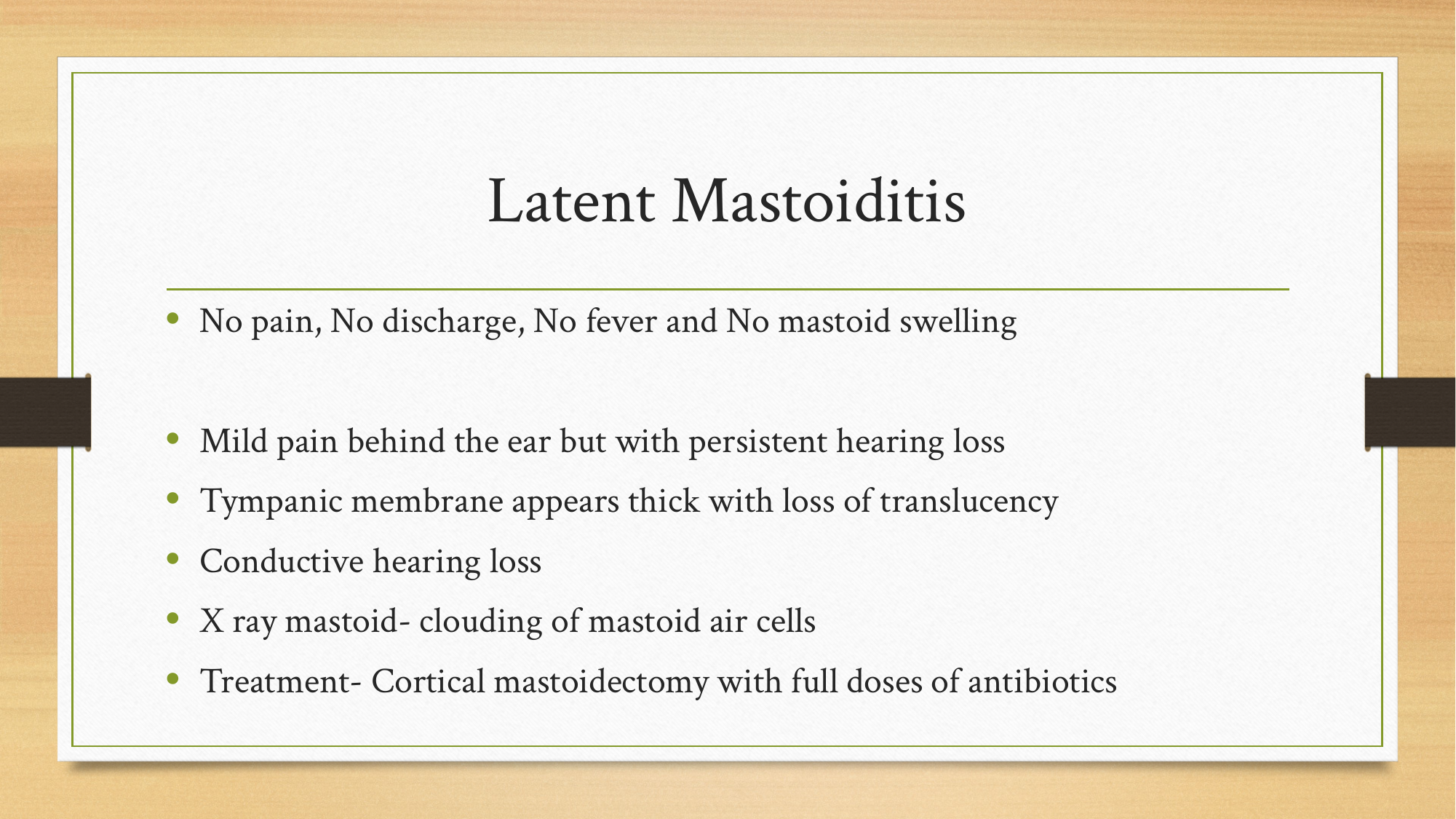

# Latent Mastoiditis
No pain, No discharge, No fever and No mastoid swelling

Mild pain behind the ear but with persistent hearing loss
Tympanic membrane appears thick with loss of translucency
Conductive hearing loss
X ray mastoid- clouding of mastoid air cells
Treatment- Cortical mastoidectomy with full doses of antibiotics